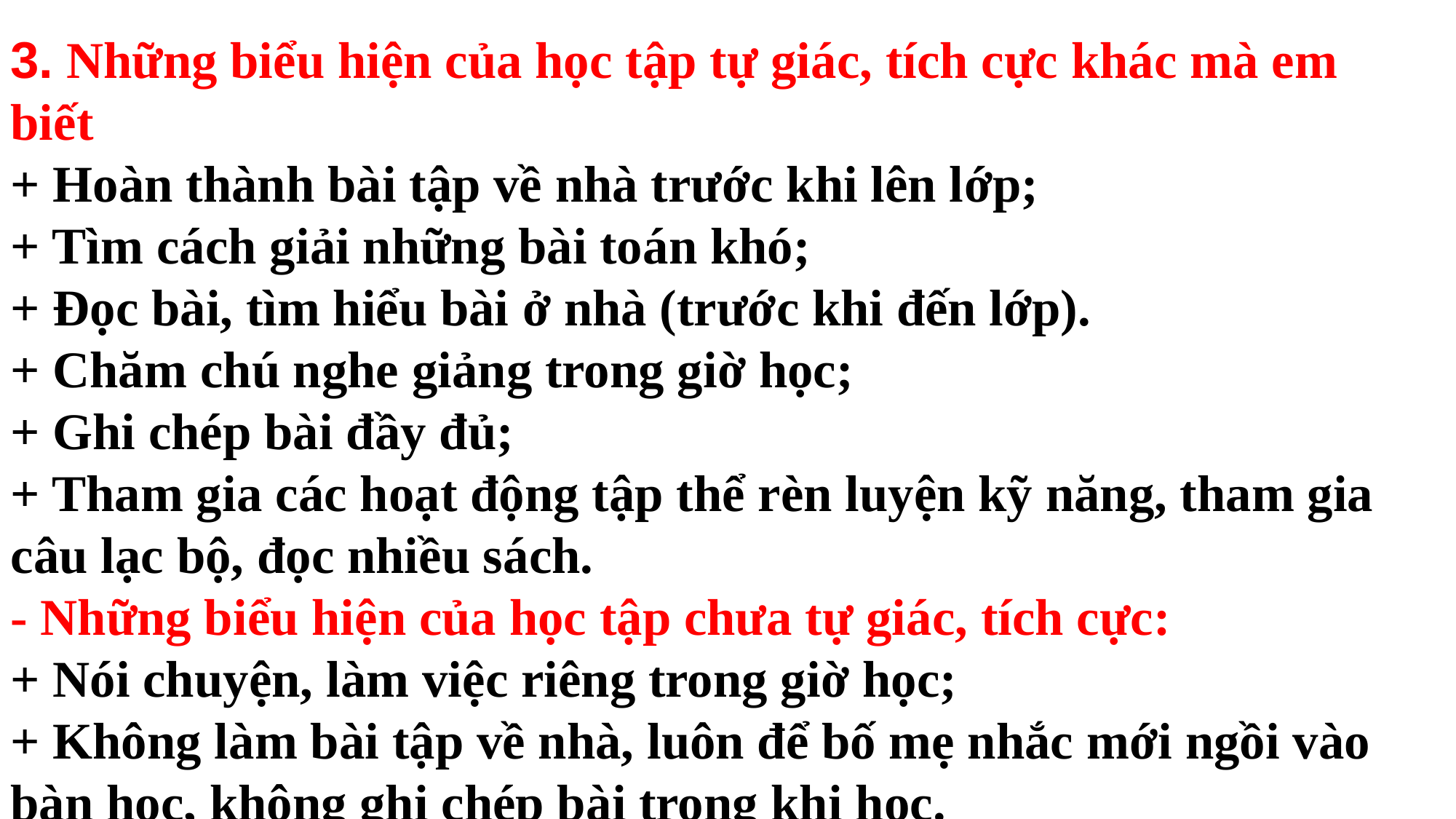

3. Những biểu hiện của học tập tự giác, tích cực khác mà em biết
+ Hoàn thành bài tập về nhà trước khi lên lớp;
+ Tìm cách giải những bài toán khó;
+ Đọc bài, tìm hiểu bài ở nhà (trước khi đến lớp).
+ Chăm chú nghe giảng trong giờ học;
+ Ghi chép bài đầy đủ;
+ Tham gia các hoạt động tập thể rèn luyện kỹ năng, tham gia câu lạc bộ, đọc nhiều sách.
- Những biểu hiện của học tập chưa tự giác, tích cực:
+ Nói chuyện, làm việc riêng trong giờ học;
+ Không làm bài tập về nhà, luôn để bố mẹ nhắc mới ngồi vào bàn học, không ghi chép bài trong khi học.